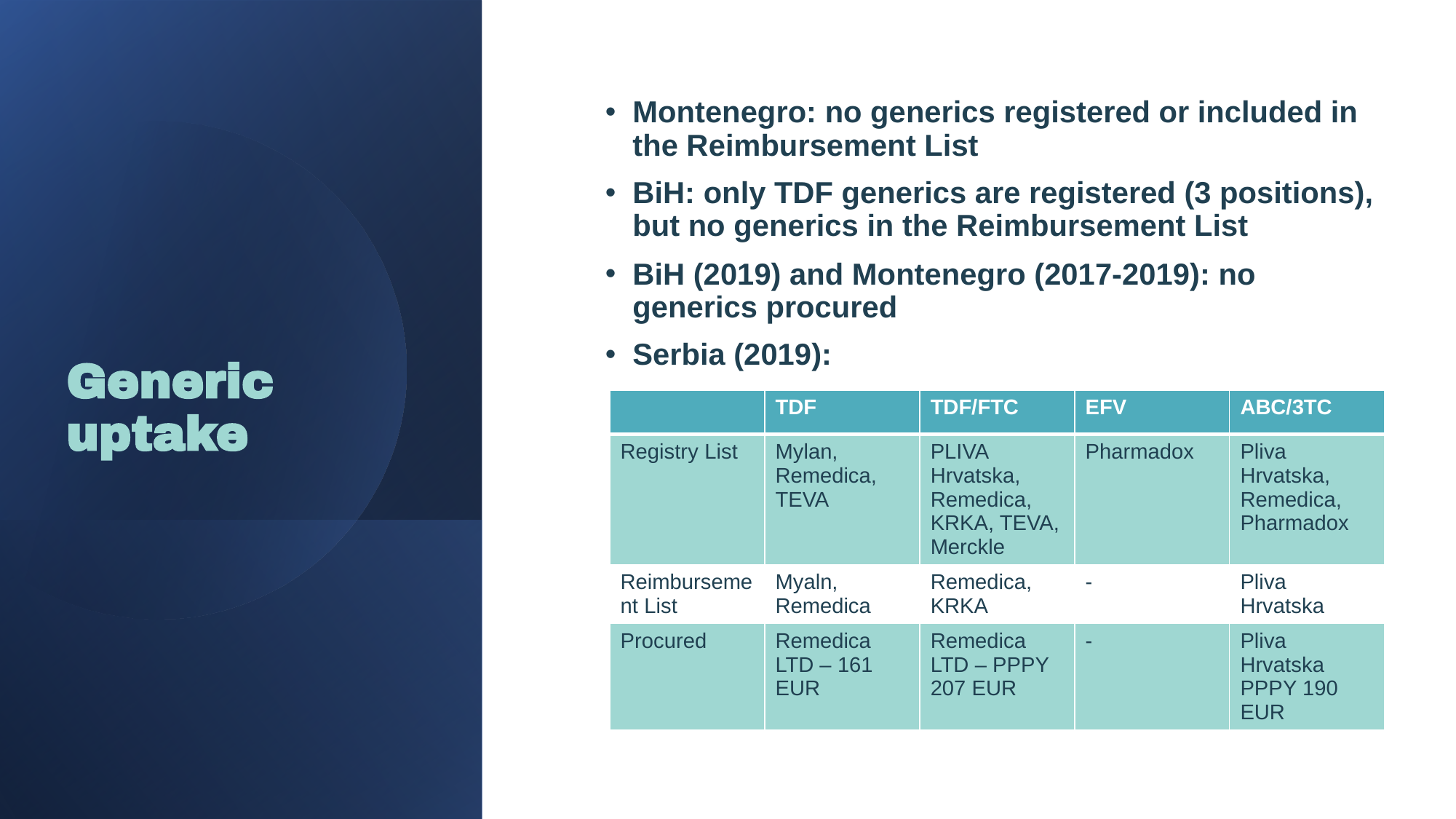

Generic uptake
Montenegro: no generics registered or included in the Reimbursement List
BiH: only TDF generics are registered (3 positions), but no generics in the Reimbursement List
BiH (2019) and Montenegro (2017-2019): no generics procured
Serbia (2019):

|  | TDF | TDF/FTC | EFV | ABC/3TC |
| --- | --- | --- | --- | --- |
| Registry List | Mylan, Remedica, TEVA | PLIVA Hrvatska, Remedica, KRKA, TEVA, Merckle | Pharmadox | Pliva Hrvatska, Remedica, Pharmadox |
| Reimbursement List | Myaln, Remedica | Remedica, KRKA | - | Pliva Hrvatska |
| Procured | Remedica LTD – 161 EUR | Remedica LTD – PPPY 207 EUR | - | Pliva Hrvatska PPPY 190 EUR |